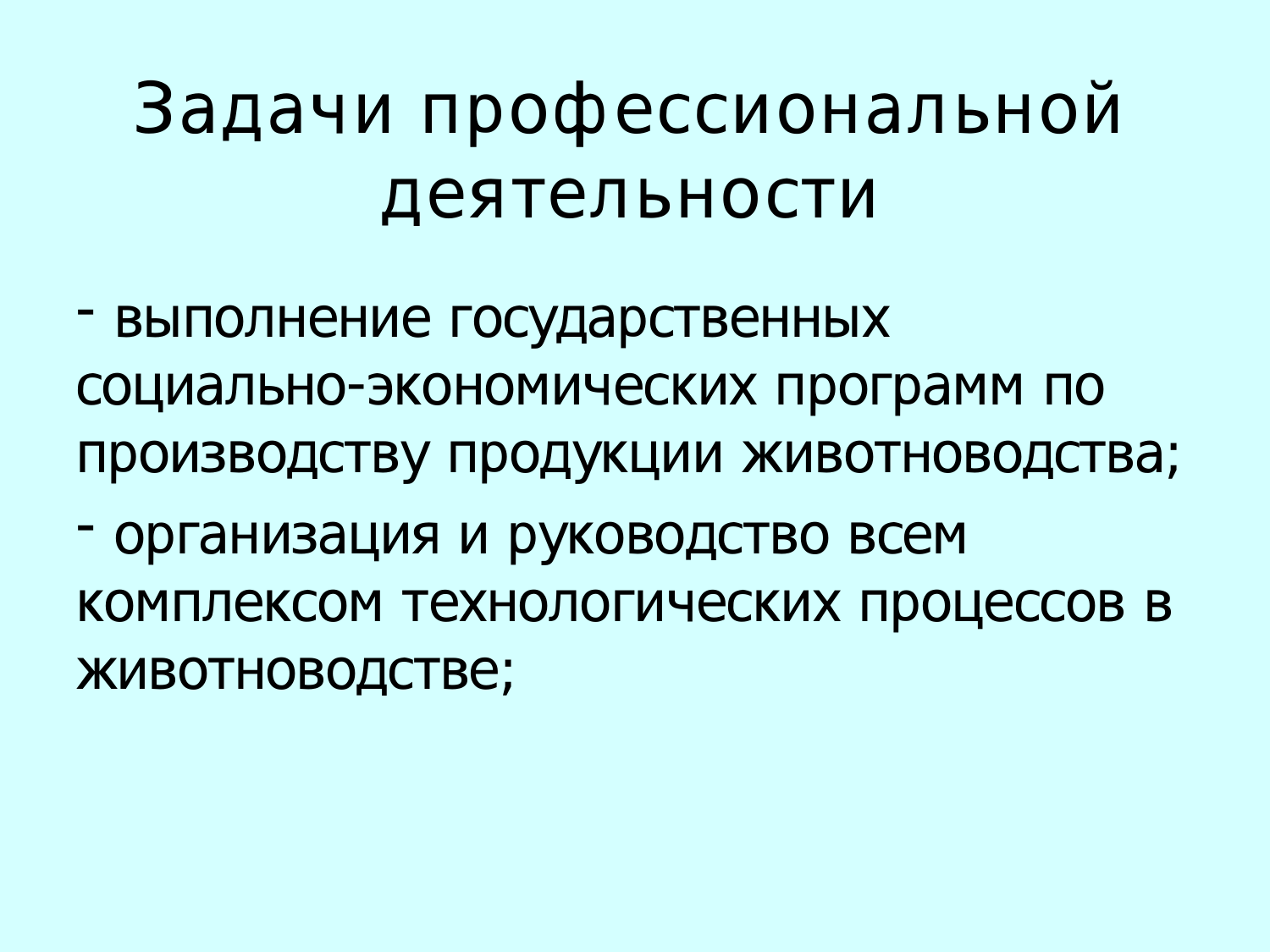

# Задачи профессиональной деятельности
выполнение государственных
социально-экономических программ по
производству продукции животноводства;
организация и руководство всем
комплексом технологических процессов в животноводстве;